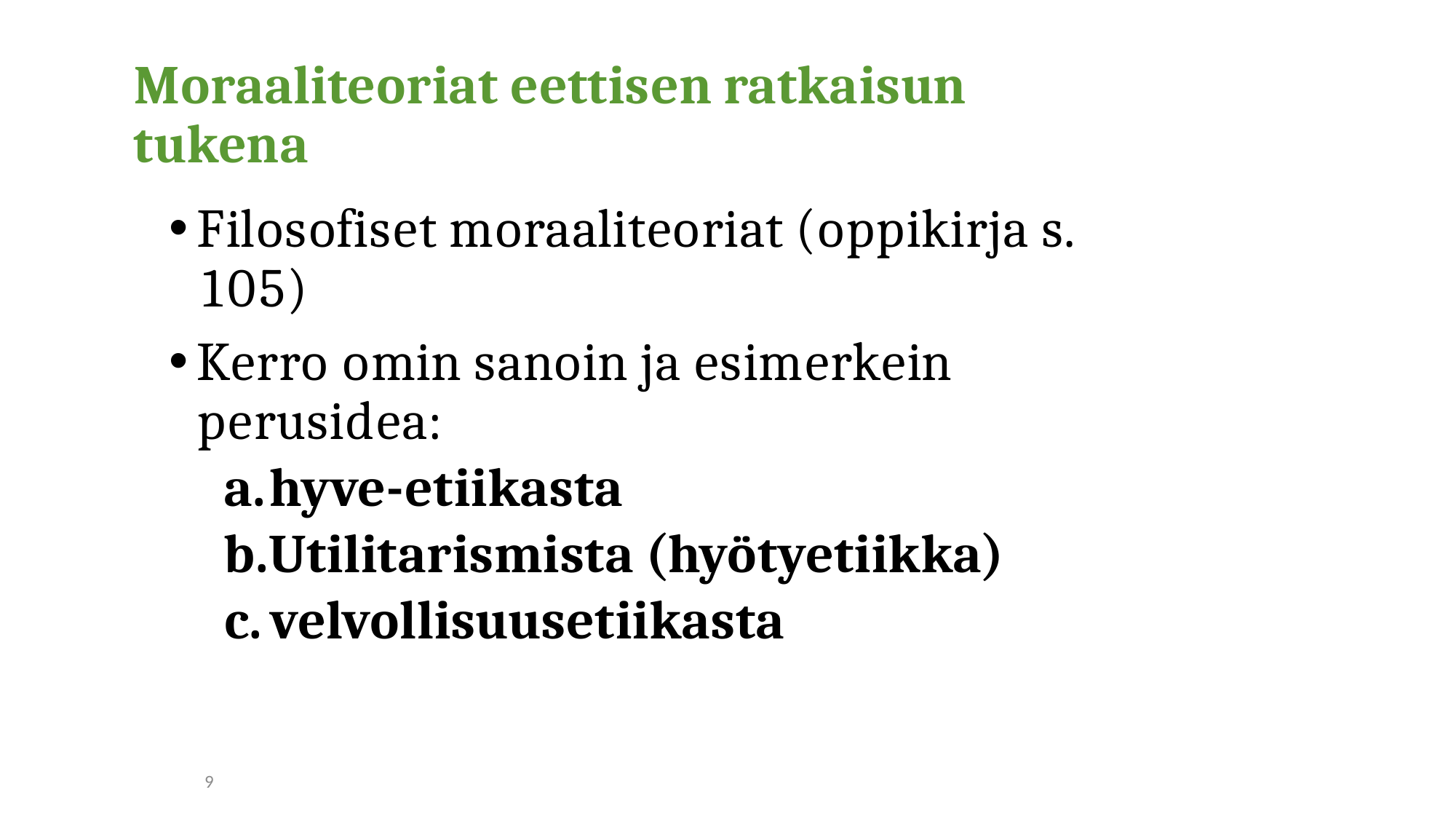

# Moraaliteoriat eettisen ratkaisun tukena
Filosofiset moraaliteoriat (oppikirja s. 105)
Kerro omin sanoin ja esimerkein perusidea:
hyve-etiikasta
Utilitarismista (hyötyetiikka)
velvollisuusetiikasta
9